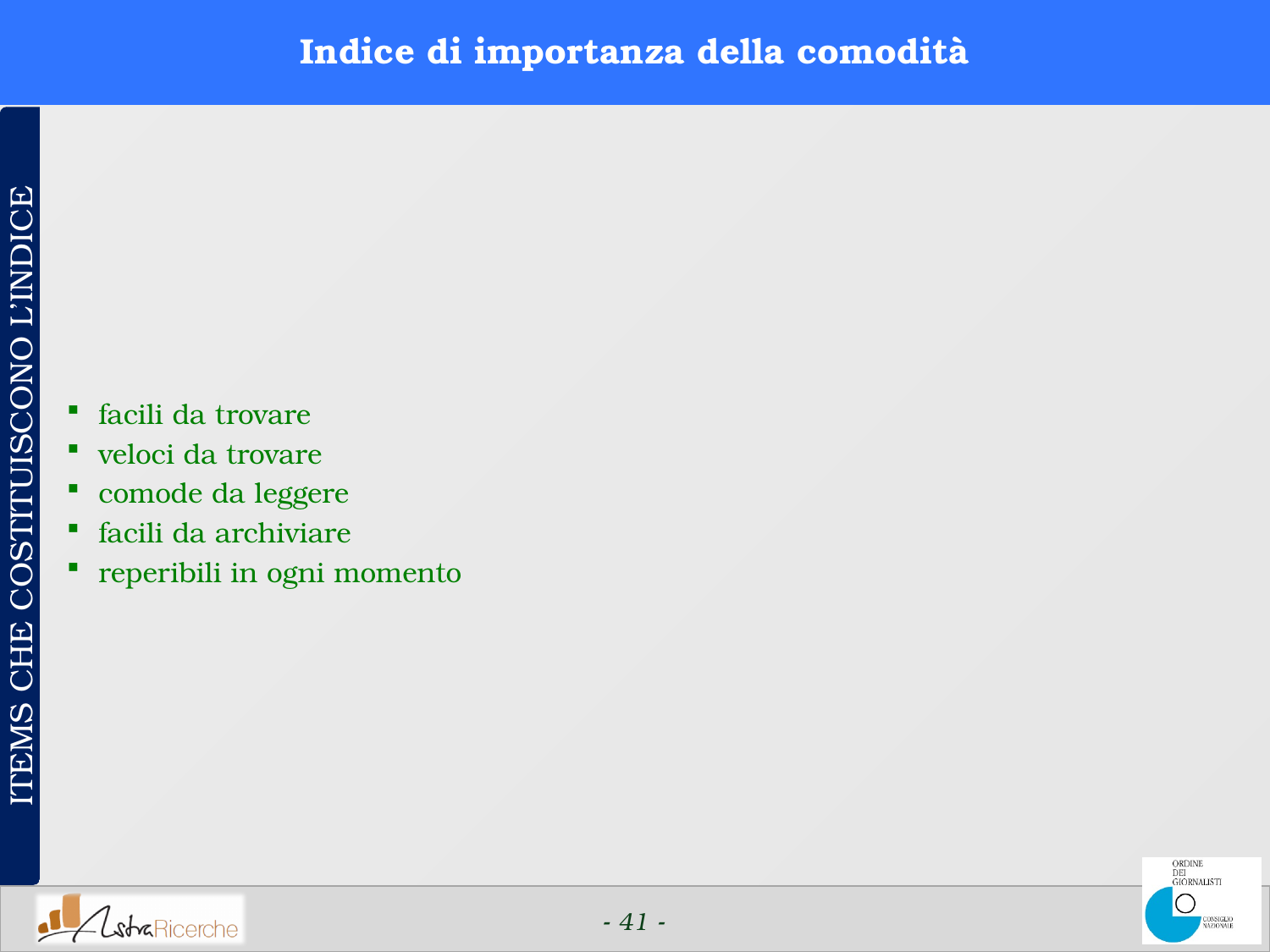

# Indice di importanza della comodità
facili da trovare
veloci da trovare
comode da leggere
facili da archiviare
reperibili in ogni momento